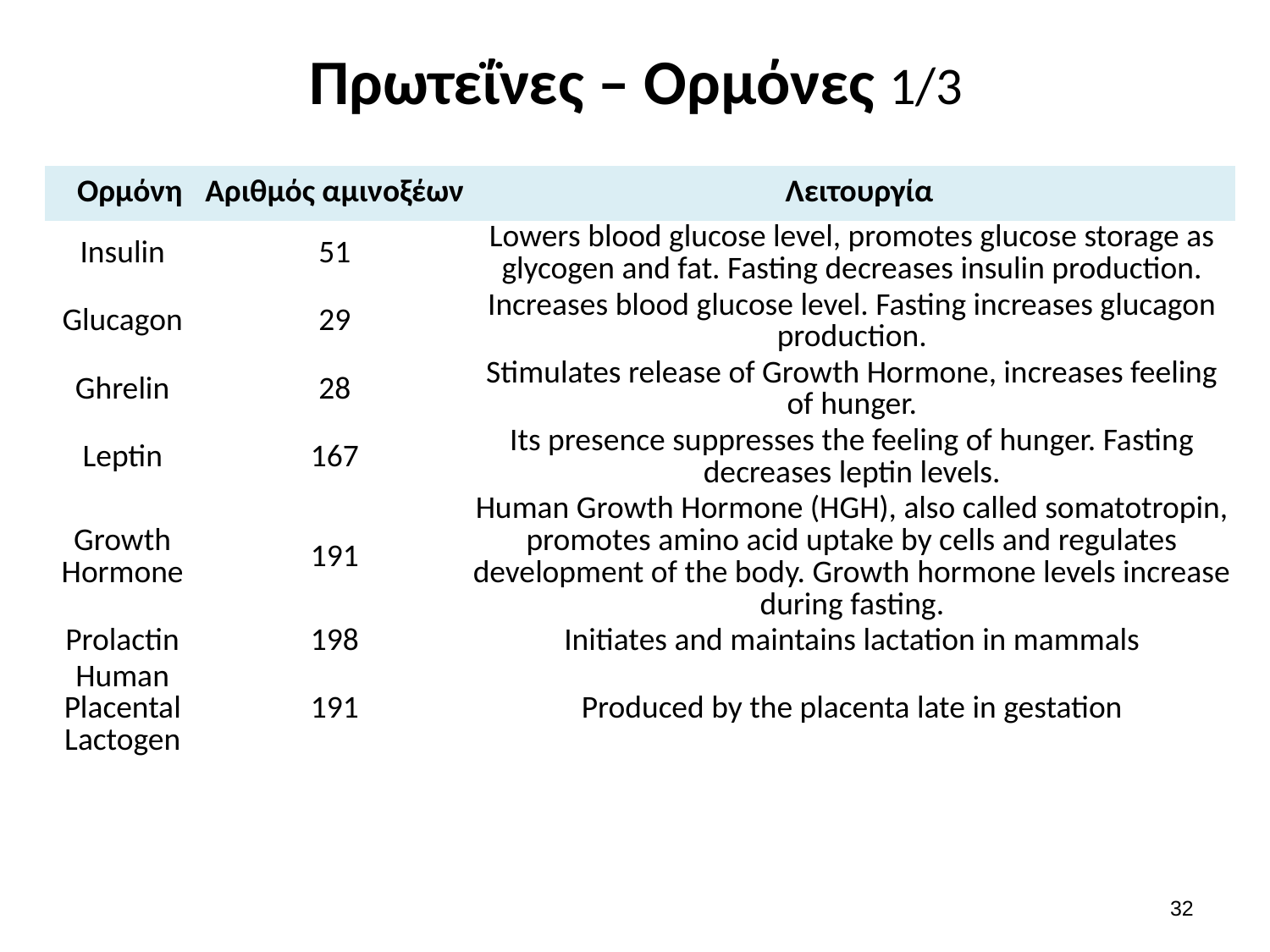

# Πρωτεΐνες – Ορμόνες 1/3
| Ορμόνη | Αριθμός αμινοξέων | Λειτουργία |
| --- | --- | --- |
| Insulin | 51 | Lowers blood glucose level, promotes glucose storage as glycogen and fat. Fasting decreases insulin production. |
| Glucagon | 29 | Increases blood glucose level. Fasting increases glucagon production. |
| Ghrelin | 28 | Stimulates release of Growth Hormone, increases feeling of hunger. |
| Leptin | 167 | Its presence suppresses the feeling of hunger. Fasting decreases leptin levels. |
| Growth Hormone | 191 | Human Growth Hormone (HGH), also called somatotropin, promotes amino acid uptake by cells and regulates development of the body. Growth hormone levels increase during fasting. |
| Prolactin | 198 | Initiates and maintains lactation in mammals |
| Human Placental Lactogen | 191 | Produced by the placenta late in gestation |
32